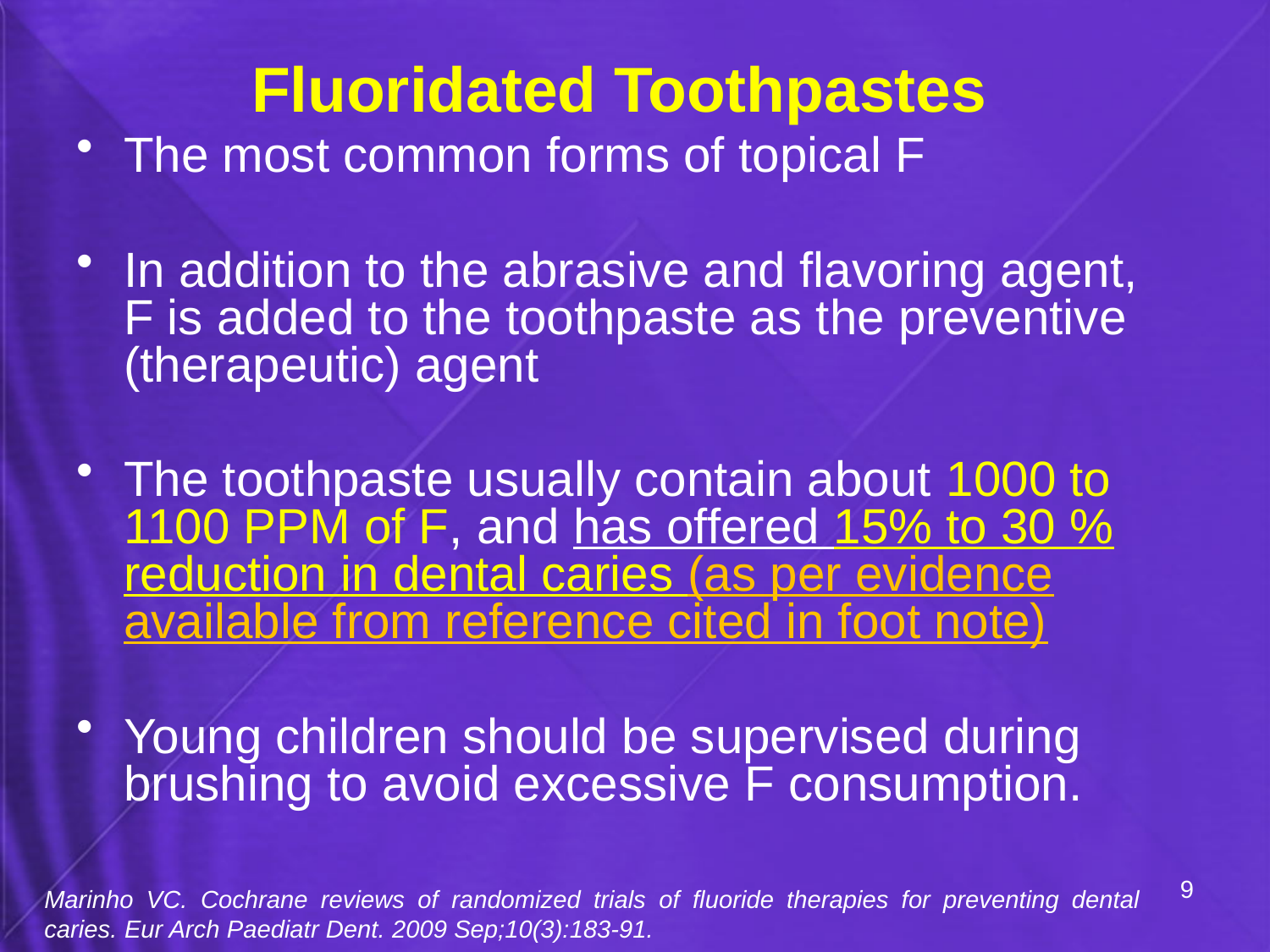

Fluoridated Toothpastes
The most common forms of topical F

In addition to the abrasive and flavoring agent, F is added to the toothpaste as the preventive (therapeutic) agent

The toothpaste usually contain about 1000 to 1100 PPM of F, and has offered 15% to 30 % reduction in dental caries (as per evidence available from reference cited in foot note)

Young children should be supervised during brushing to avoid excessive F consumption.

9
Marinho VC. Cochrane reviews of randomized trials of fluoride therapies for preventing dental caries. Eur Arch Paediatr Dent. 2009 Sep;10(3):183-91.